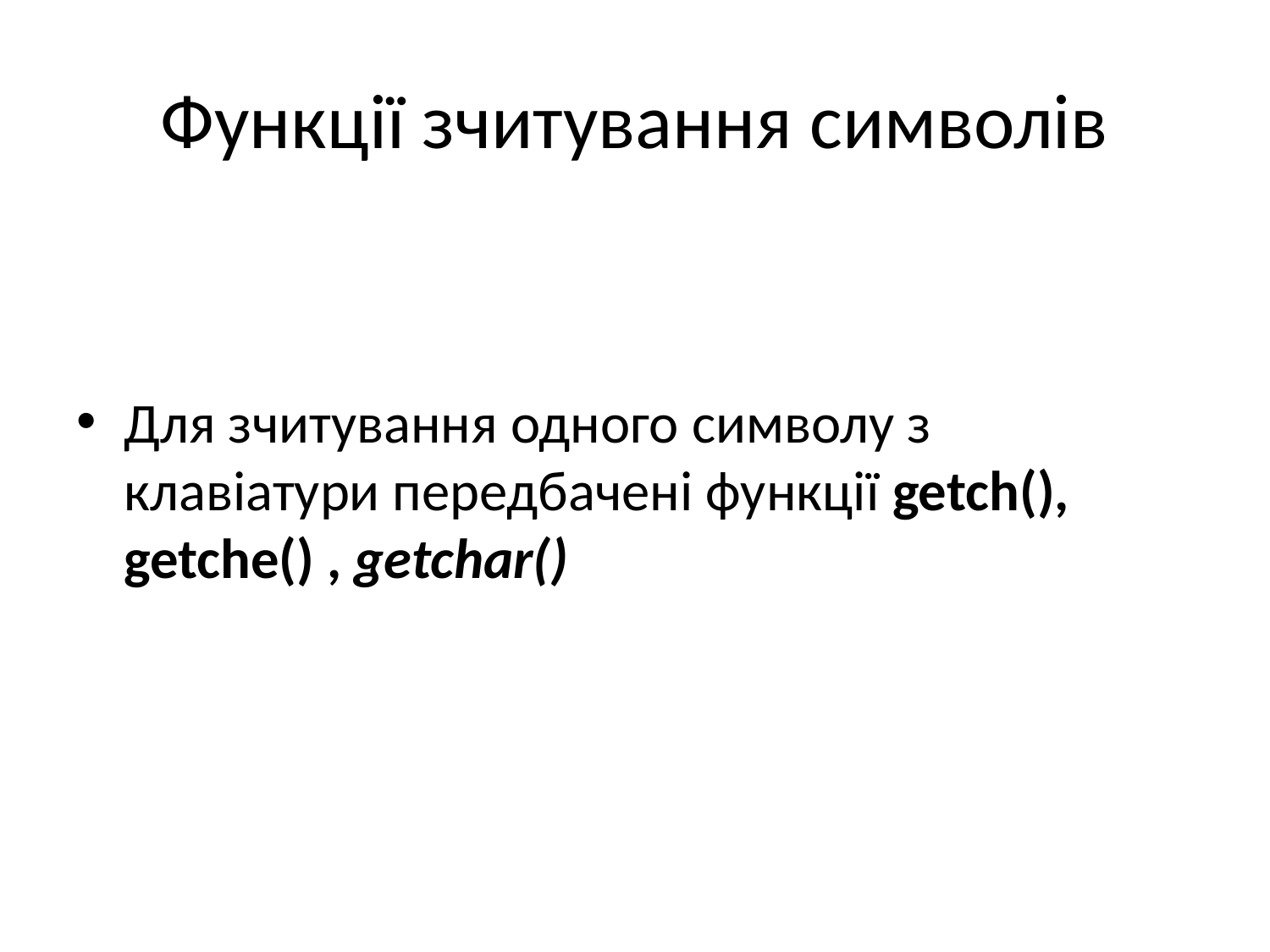

# Функції зчитування символів

Для зчитування одного символу з клавіатури передбачені функції getch(), getche() , getchar()